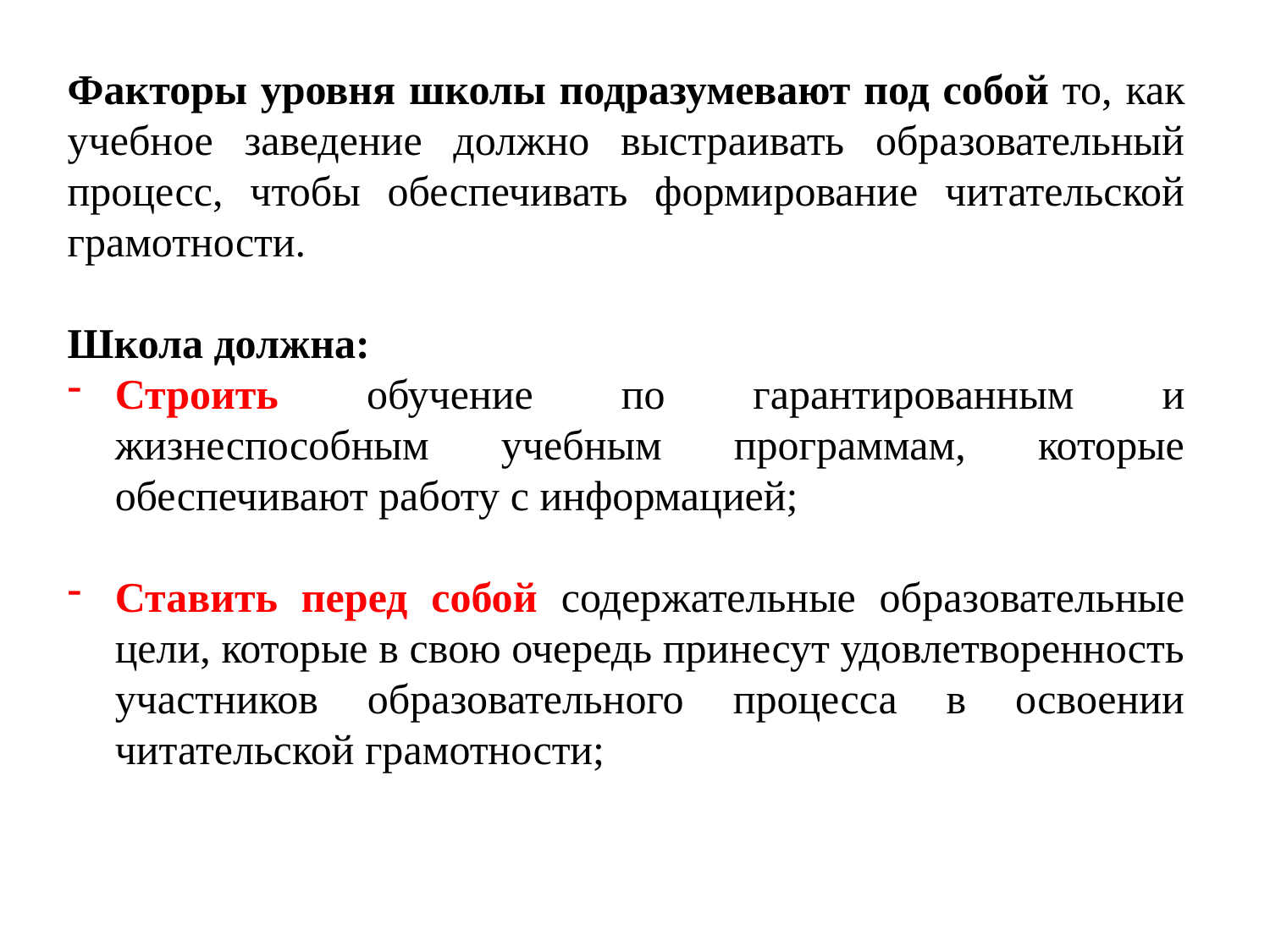

Факторы уровня школы подразумевают под собой то, как учебное заведение должно выстраивать образовательный процесс, чтобы обеспечивать формирование читательской грамотности.

Школа должна:
Строить обучение по гарантированным и жизнеспособным учебным программам, которые обеспечивают работу с информацией;

Ставить перед собой содержательные образовательные цели, которые в свою очередь принесут удовлетворенность участников образовательного процесса в освоении читательской грамотности;